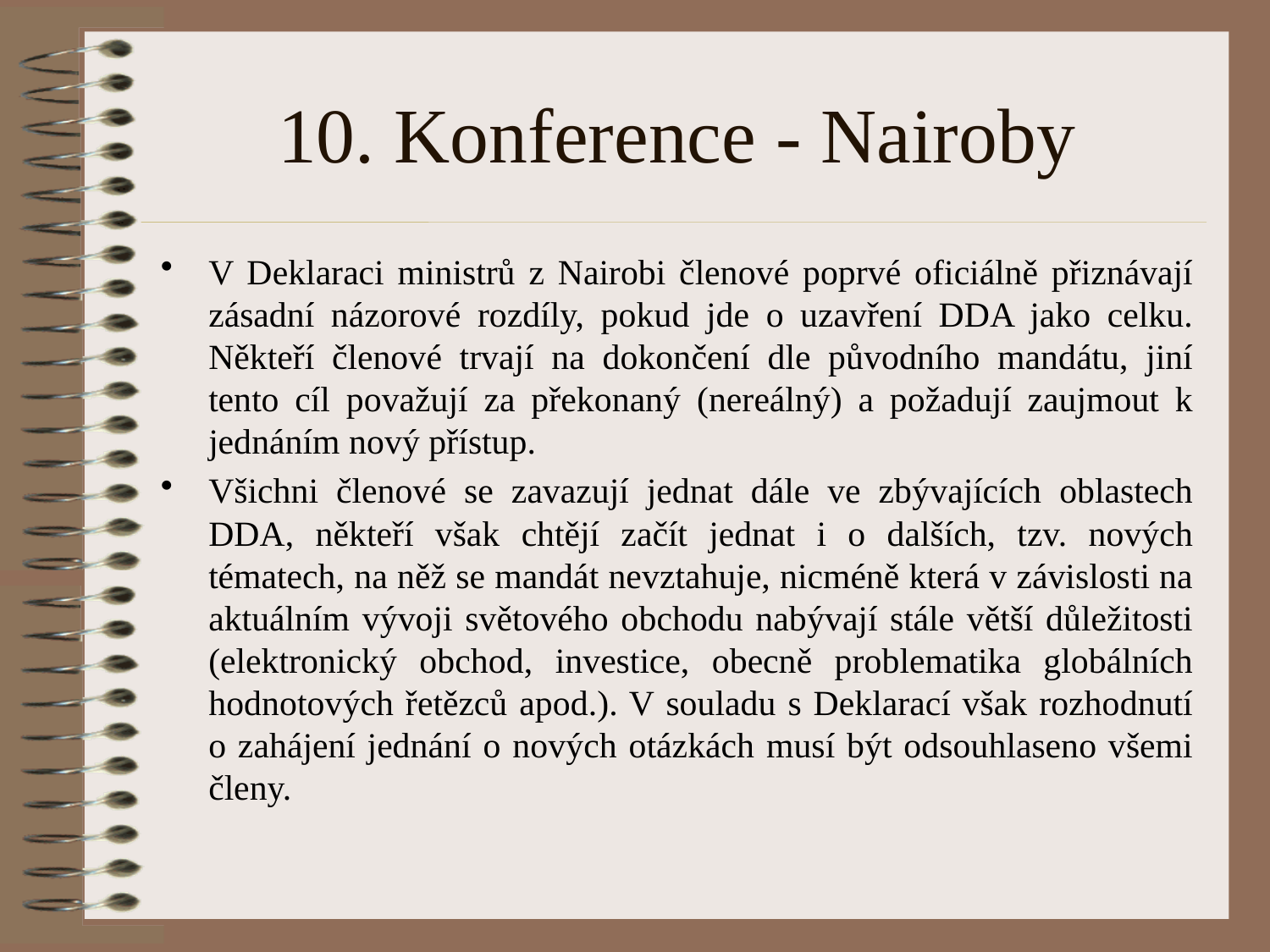

# 10. Konference - Nairoby
V Deklaraci ministrů z Nairobi členové poprvé oficiálně přiznávají zásadní názorové rozdíly, pokud jde o uzavření DDA jako celku. Někteří členové trvají na dokončení dle původního mandátu, jiní tento cíl považují za překonaný (nereálný) a požadují zaujmout k jednáním nový přístup.
Všichni členové se zavazují jednat dále ve zbývajících oblastech DDA, někteří však chtějí začít jednat i o dalších, tzv. nových tématech, na něž se mandát nevztahuje, nicméně která v závislosti na aktuálním vývoji světového obchodu nabývají stále větší důležitosti (elektronický obchod, investice, obecně problematika globálních hodnotových řetězců apod.). V souladu s Deklarací však rozhodnutí o zahájení jednání o nových otázkách musí být odsouhlaseno všemi členy.